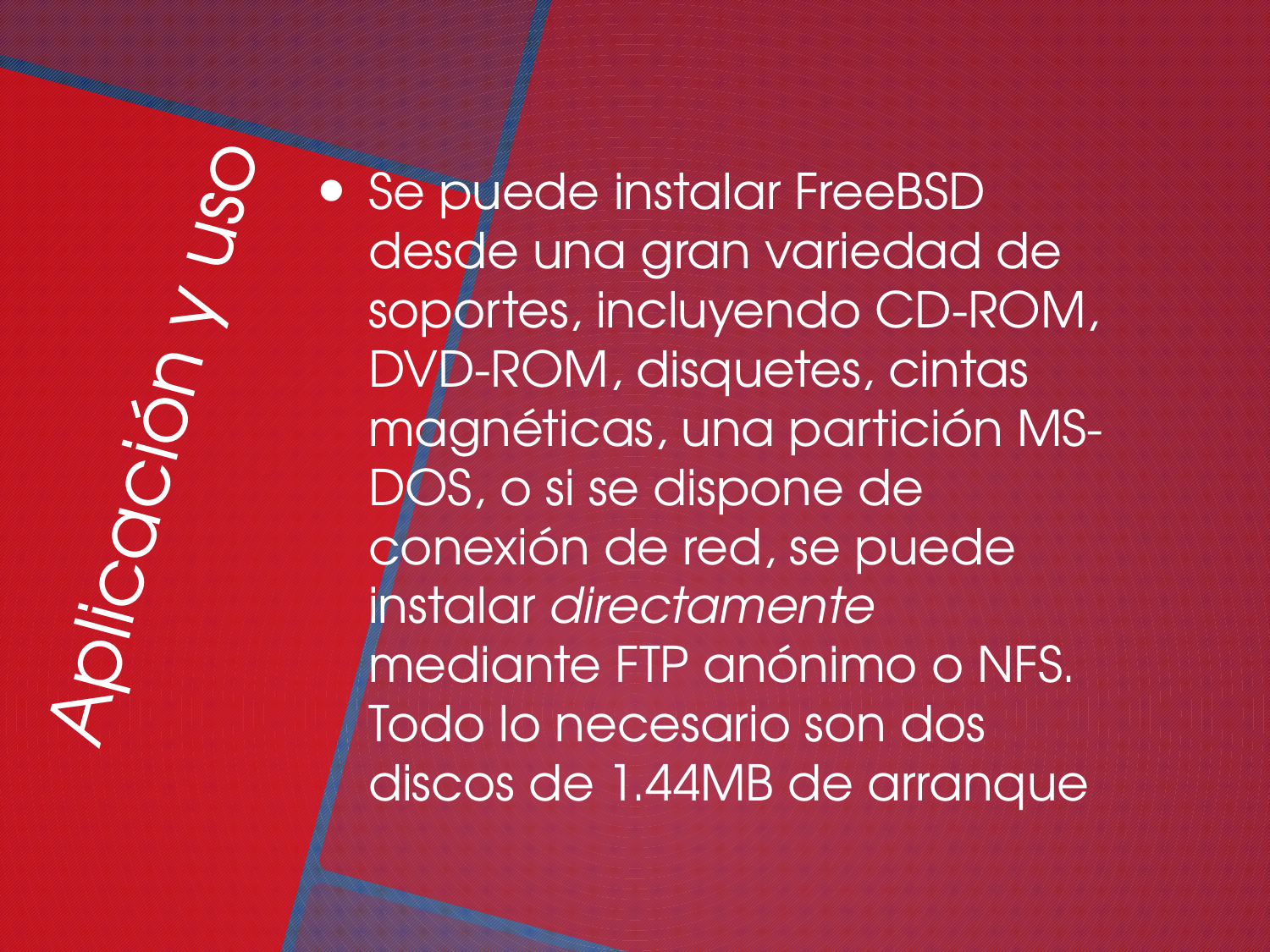

Se puede instalar FreeBSD desde una gran variedad de soportes, incluyendo CD-ROM, DVD-ROM, disquetes, cintas magnéticas, una partición MS-DOS, o si se dispone de conexión de red, se puede instalar directamente              mediante FTP anónimo o NFS. Todo lo necesario son dos discos de 1.44MB de arranque
# Aplicación y uso